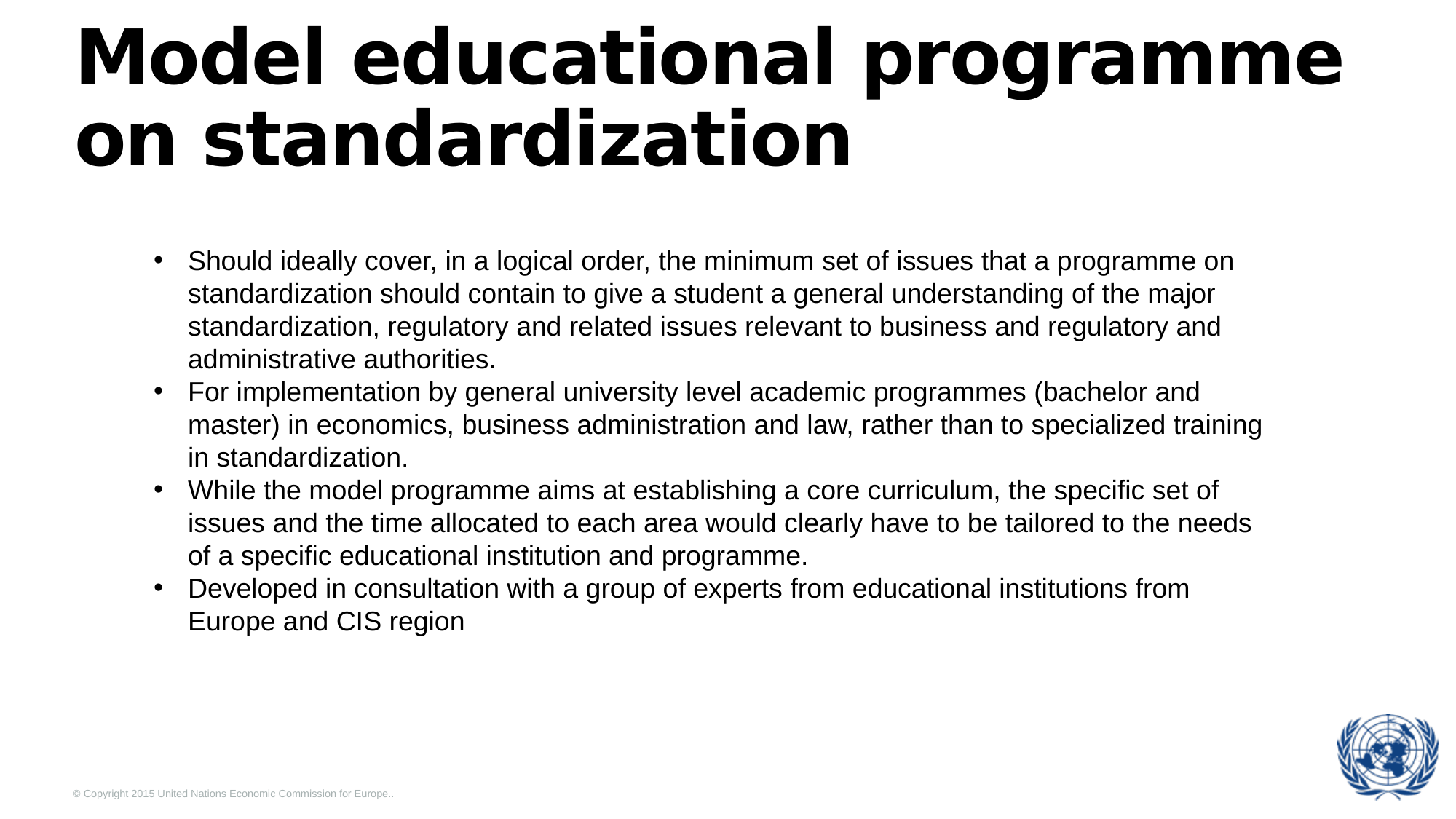

# Model educational programme on standardization
Should ideally cover, in a logical order, the minimum set of issues that a programme on standardization should contain to give a student a general understanding of the major standardization, regulatory and related issues relevant to business and regulatory and administrative authorities.
For implementation by general university level academic programmes (bachelor and master) in economics, business administration and law, rather than to specialized training in standardization.
While the model programme aims at establishing a core curriculum, the specific set of issues and the time allocated to each area would clearly have to be tailored to the needs of a specific educational institution and programme.
Developed in consultation with a group of experts from educational institutions from Europe and CIS region